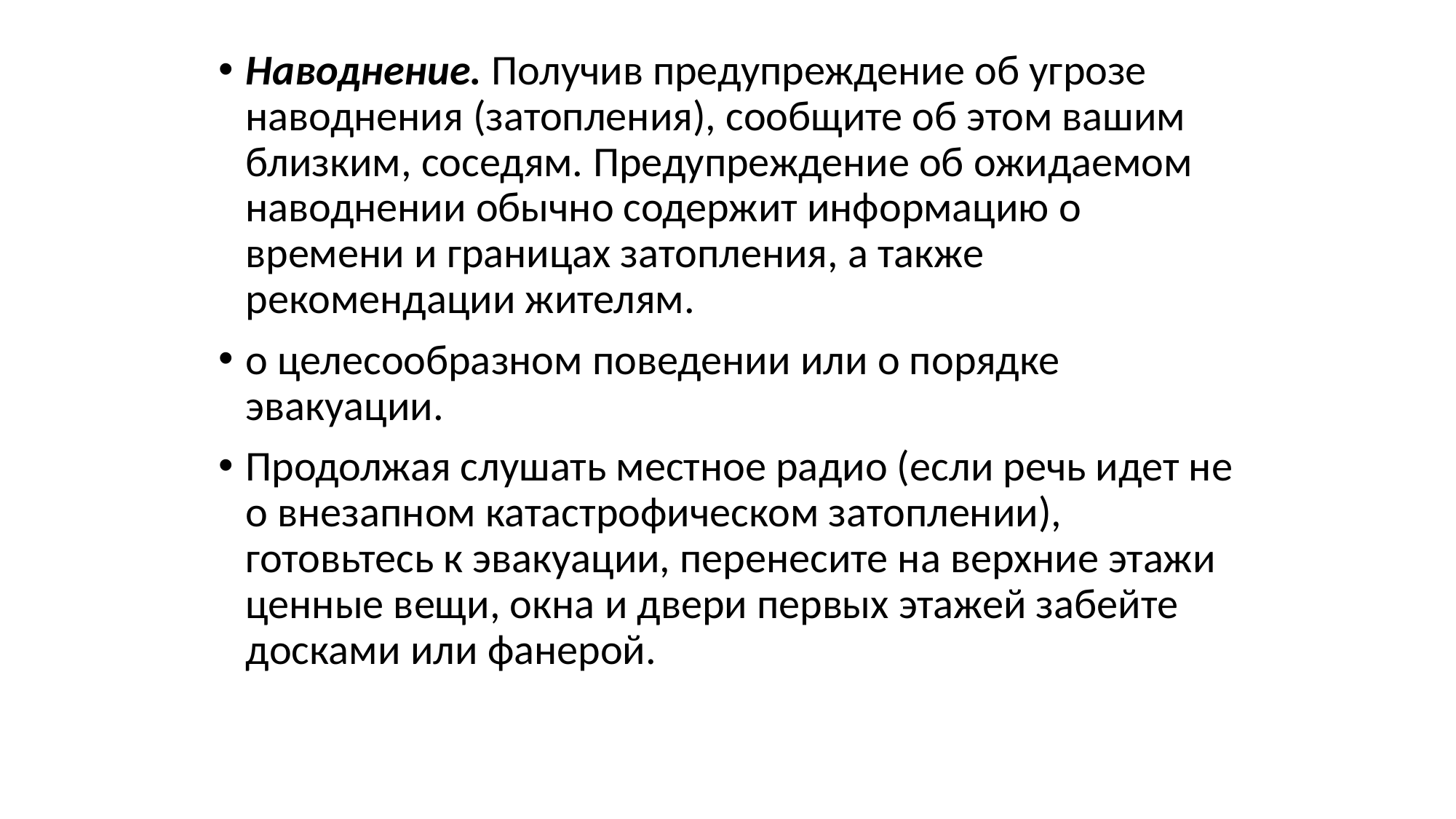

Наводнение. Получив предупреждение об угрозе наводнения (затопления), сообщите об этом вашим близким, соседям. Предупреждение об ожидаемом нaводнении обычно содержит информацию о времени и границах затопления, а также рекомендации жителям.
о целесообразном поведении или о порядке эвакуации.
Продолжая слушать местное радио (если речь идет не о внезапном катастрофическом затоплении), готовьтесь к эвакуации, перенесите на верхние этажи ценные вещи, окна и двери первых этажей забейте дocками или фанерой.